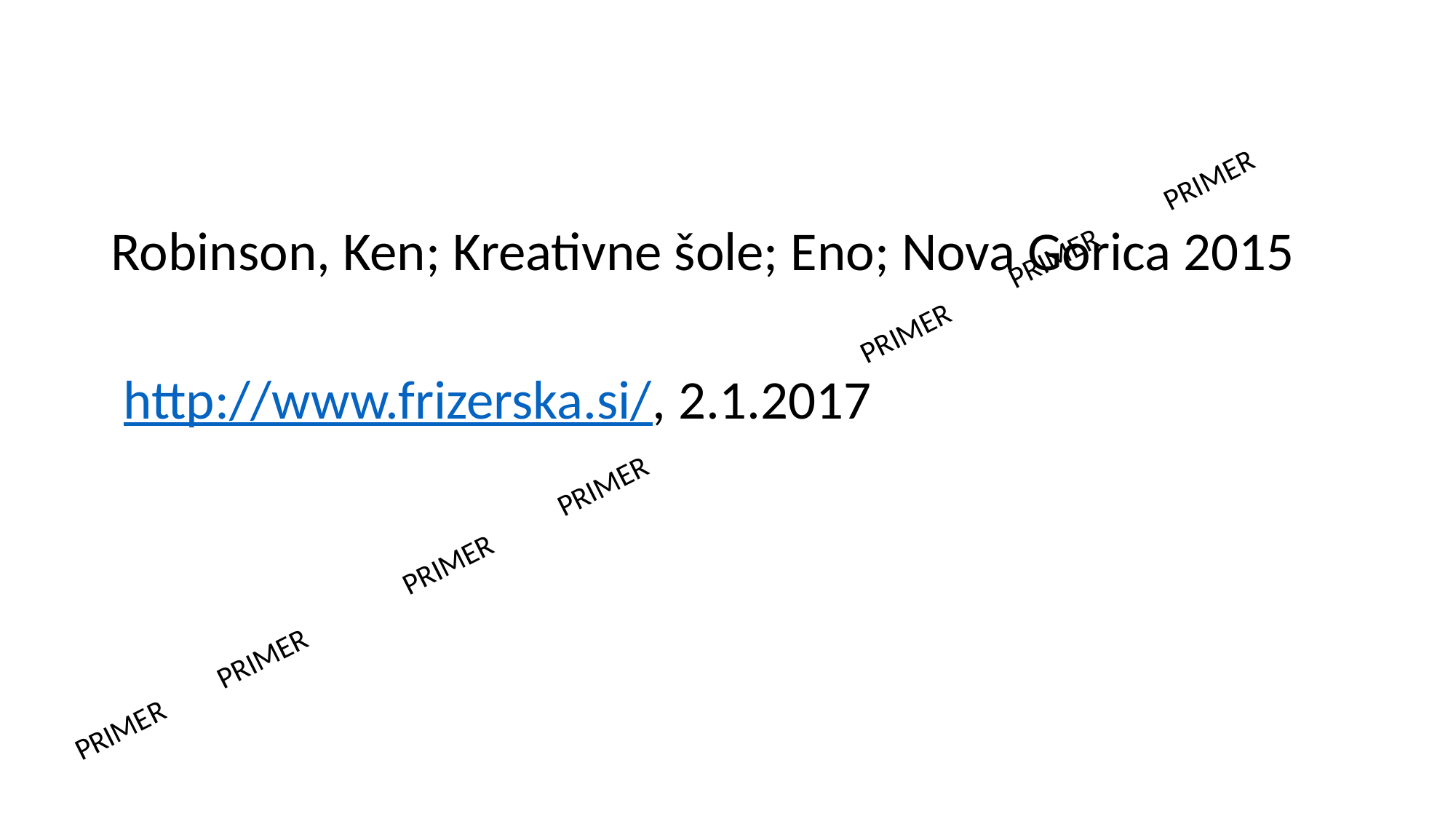

#
Robinson, Ken; Kreativne šole; Eno; Nova Gorica 2015

 http://www.frizerska.si/, 2.1.2017
    PRIMER         PRIMER                PRIMER           PRIMER                                   PRIMER          PRIMER           PRIMER